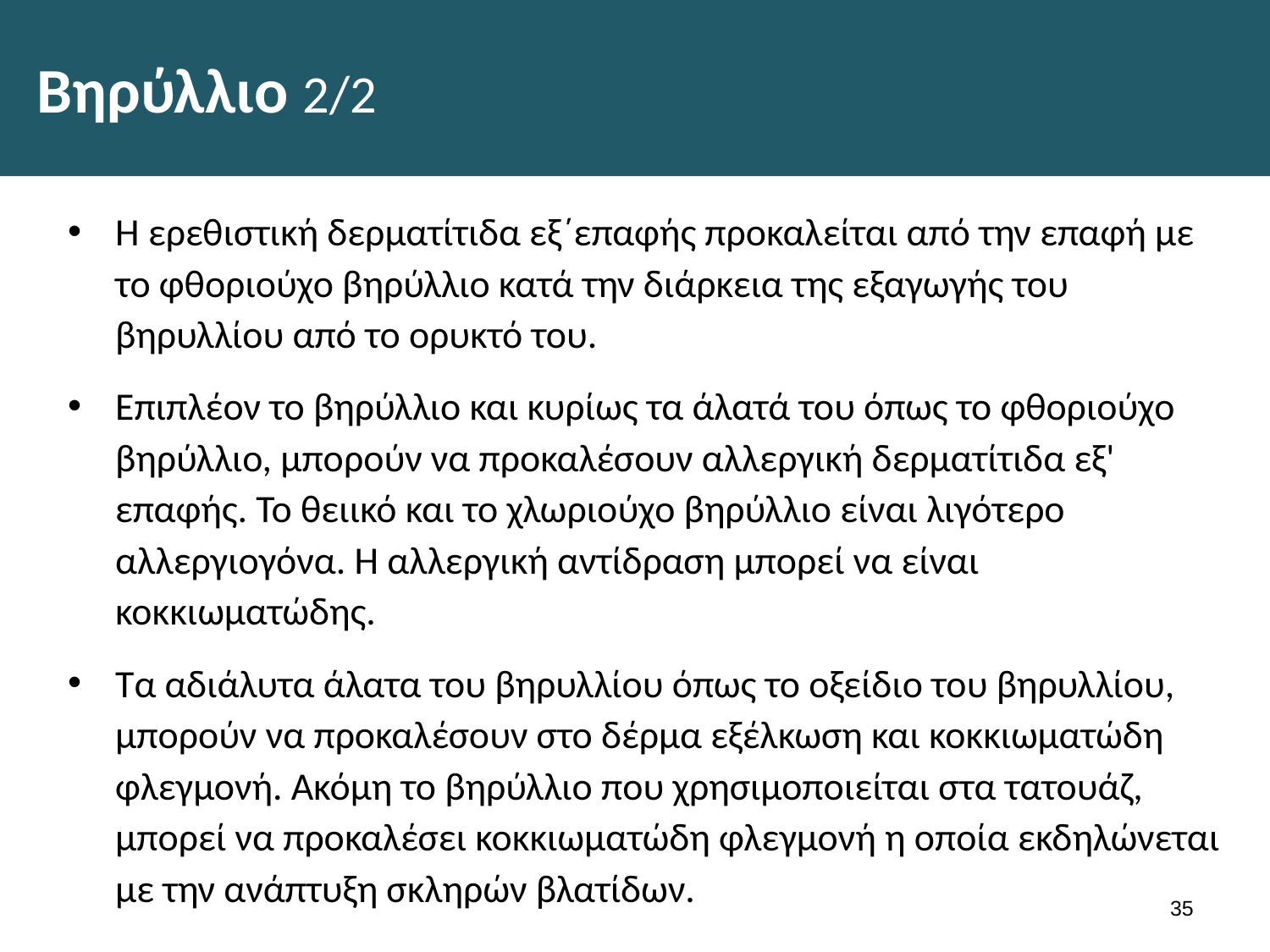

# Βηρύλλιο 2/2
Η ερεθιστική δερματίτιδα εξ΄επαφής προκαλείται από την επαφή με το φθοριούχο βηρύλλιο κατά την διάρκεια της εξαγωγής του βηρυλλίου από το ορυκτό του.
Επιπλέον το βηρύλλιο και κυρίως τα άλατά του όπως το φθοριούχο βηρύλλιο, μπορούν να προκαλέσουν αλλεργική δερματίτιδα εξ' επαφής. Το θειικό και το χλωριούχο βηρύλλιο είναι λιγότερο αλλεργιογόνα. Η αλλεργική αντίδραση μπορεί να είναι κοκκιωματώδης.
Τα αδιάλυτα άλατα του βηρυλλίου όπως το οξείδιο του βηρυλλίου, μπορούν να προκαλέσουν στο δέρμα εξέλκωση και κοκκιωματώδη φλεγμονή. Ακόμη το βηρύλλιο που χρησιμοποιείται στα τατουάζ, μπορεί να προκαλέσει κοκκιωματώδη φλεγμονή η οποία εκδηλώνεται με την ανάπτυξη σκληρών βλατίδων.
35